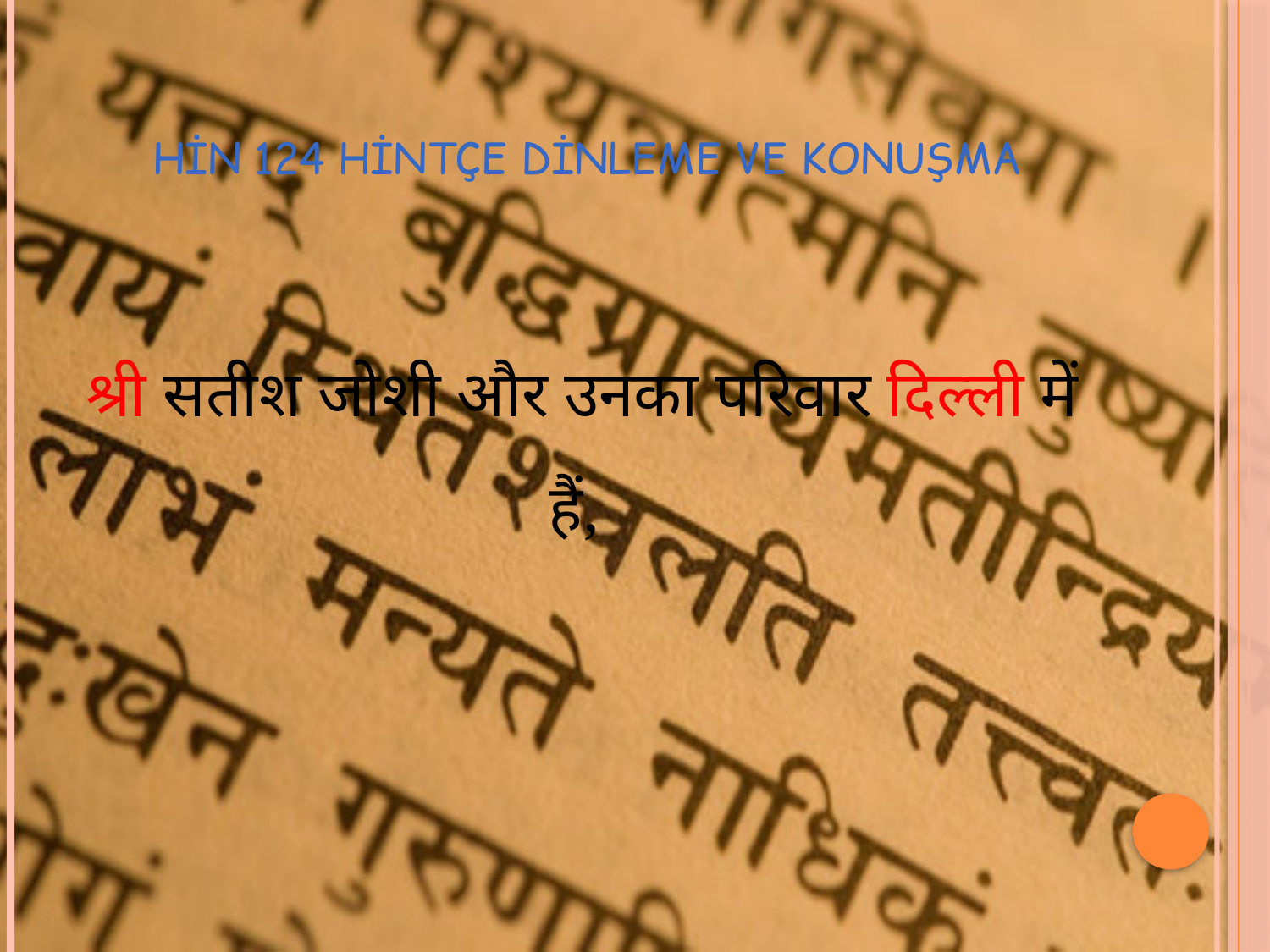

# HİN 124 Hintçe Dinleme ve Konuşma

श्री सतीश जोशी और उनका परिवार दिल्ली में हैं,